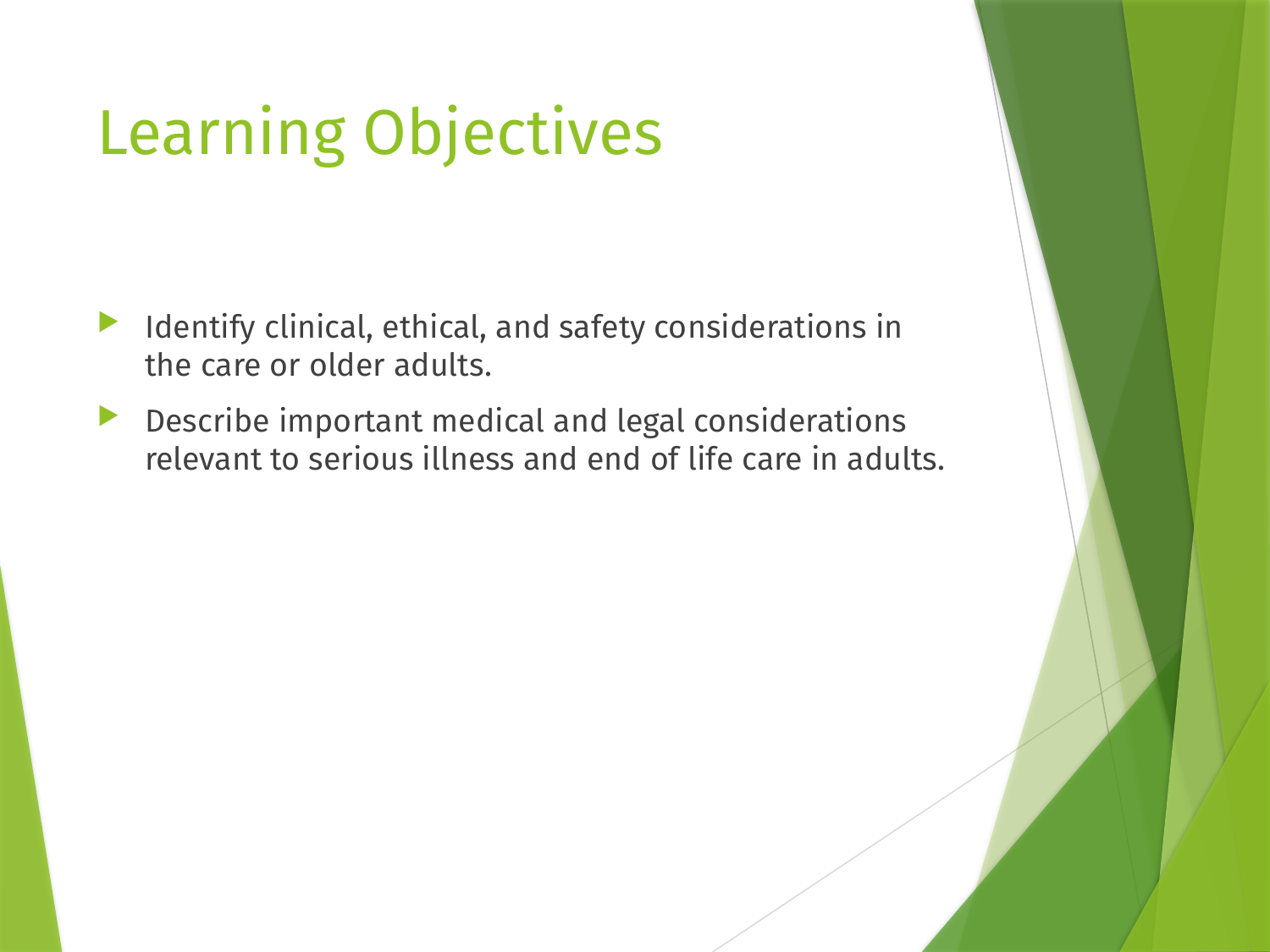

# Learning Objectives
Identify clinical, ethical, and safety considerations in the care or older adults.
Describe important medical and legal considerations relevant to serious illness and end of life care in adults.